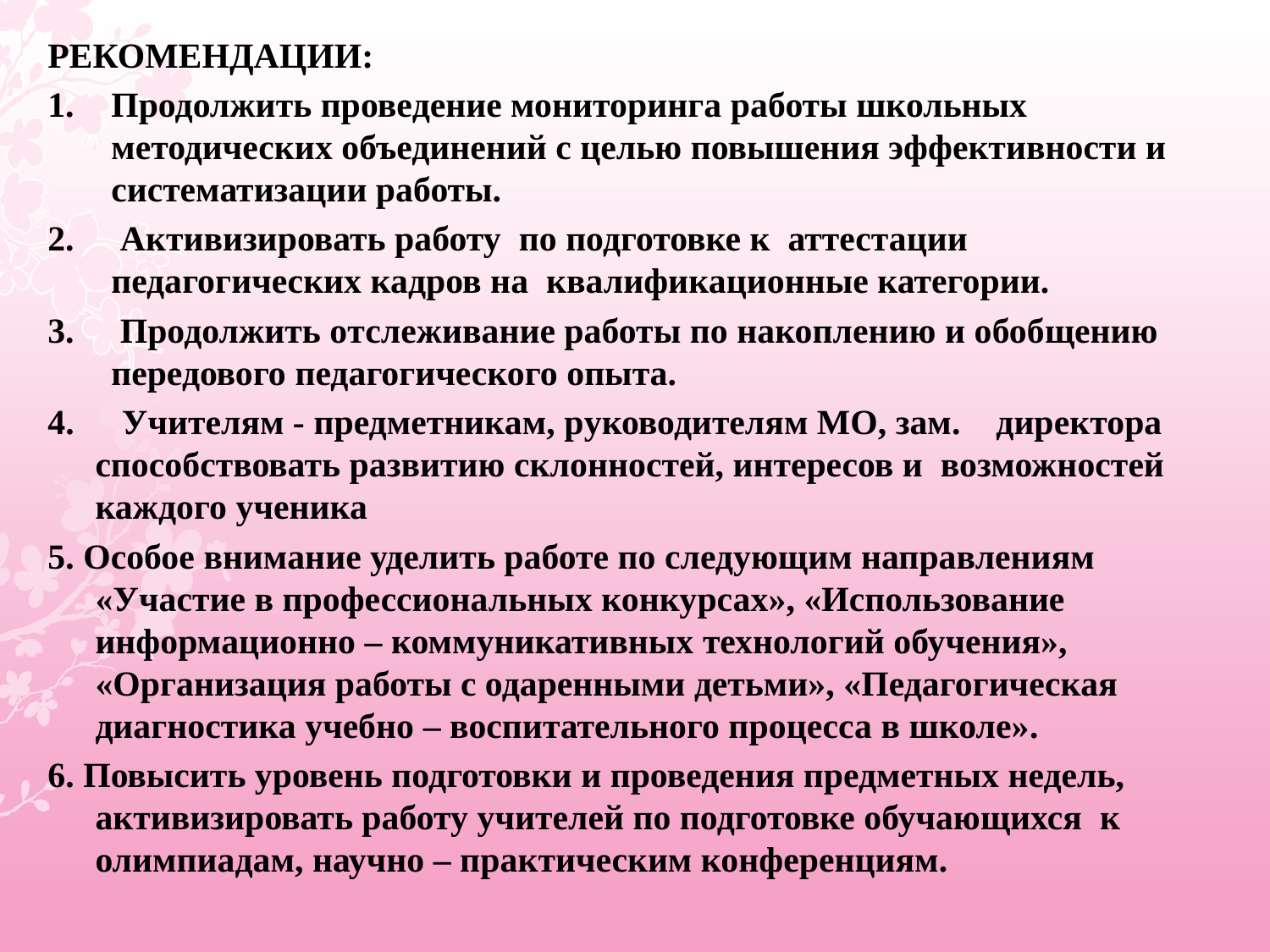

РЕКОМЕНДАЦИИ:
Продолжить проведение мониторинга работы школьных методических объединений с целью повышения эффективности и систематизации работы.
 Активизировать работу  по подготовке к  аттестации педагогических кадров на  квалификационные категории.
 Продолжить отслеживание работы по накоплению и обобщению передового педагогического опыта.
4. 	   Учителям - предметникам, руководителям МО, зам.    директора  способствовать развитию склонностей, интересов и  возможностей каждого ученика
5. Особое внимание уделить работе по следующим направлениям «Участие в профессиональных конкурсах», «Использование информационно – коммуникативных технологий обучения», «Организация работы с одаренными детьми», «Педагогическая диагностика учебно – воспитательного процесса в школе».
6. Повысить уровень подготовки и проведения предметных недель, активизировать работу учителей по подготовке обучающихся  к олимпиадам, научно – практическим конференциям.